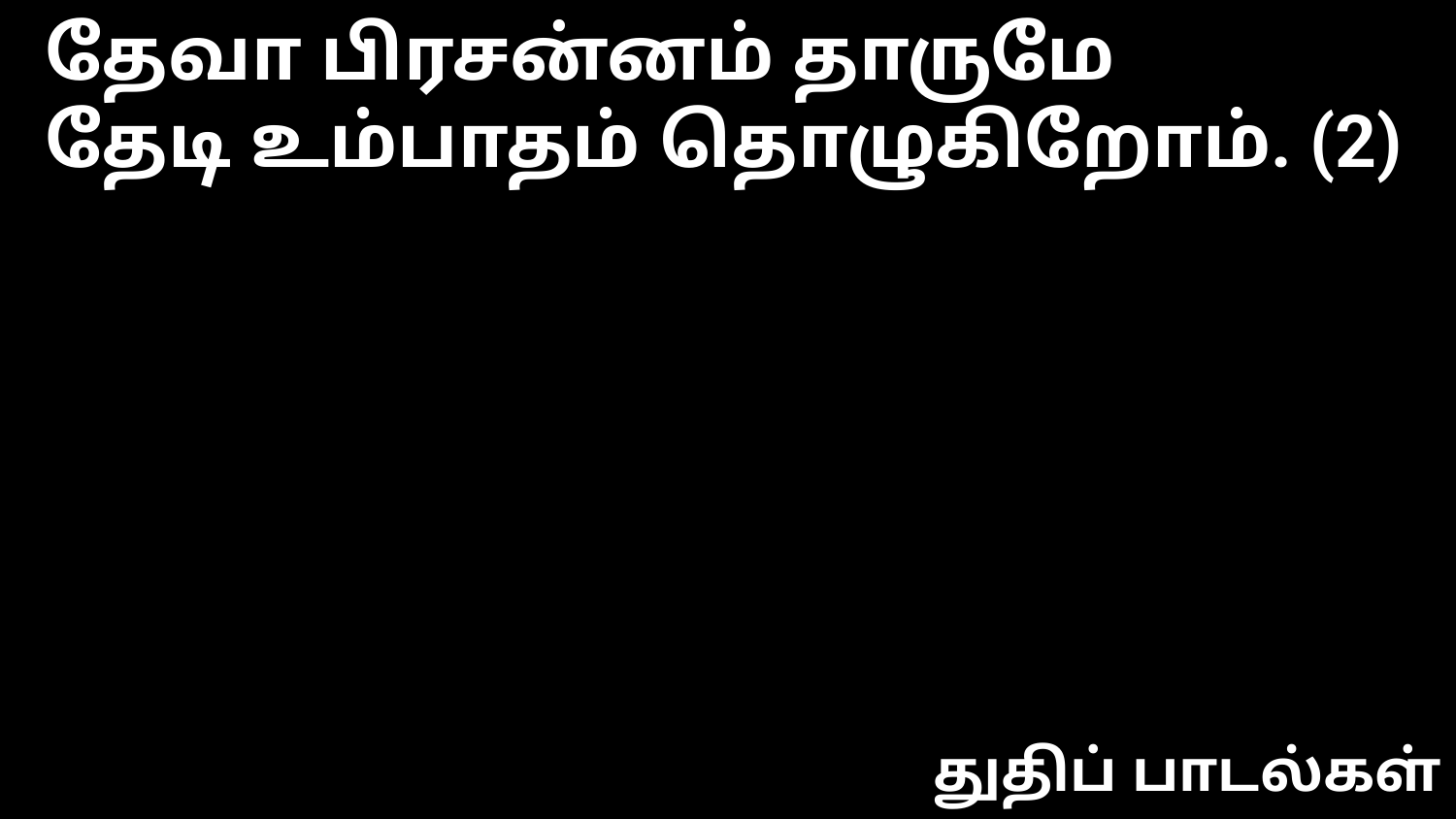

தேவா பிரசன்னம் தாருமே
தேடி உம்பாதம் தொழுகிறோம். (2)

துதிப் பாடல்கள்